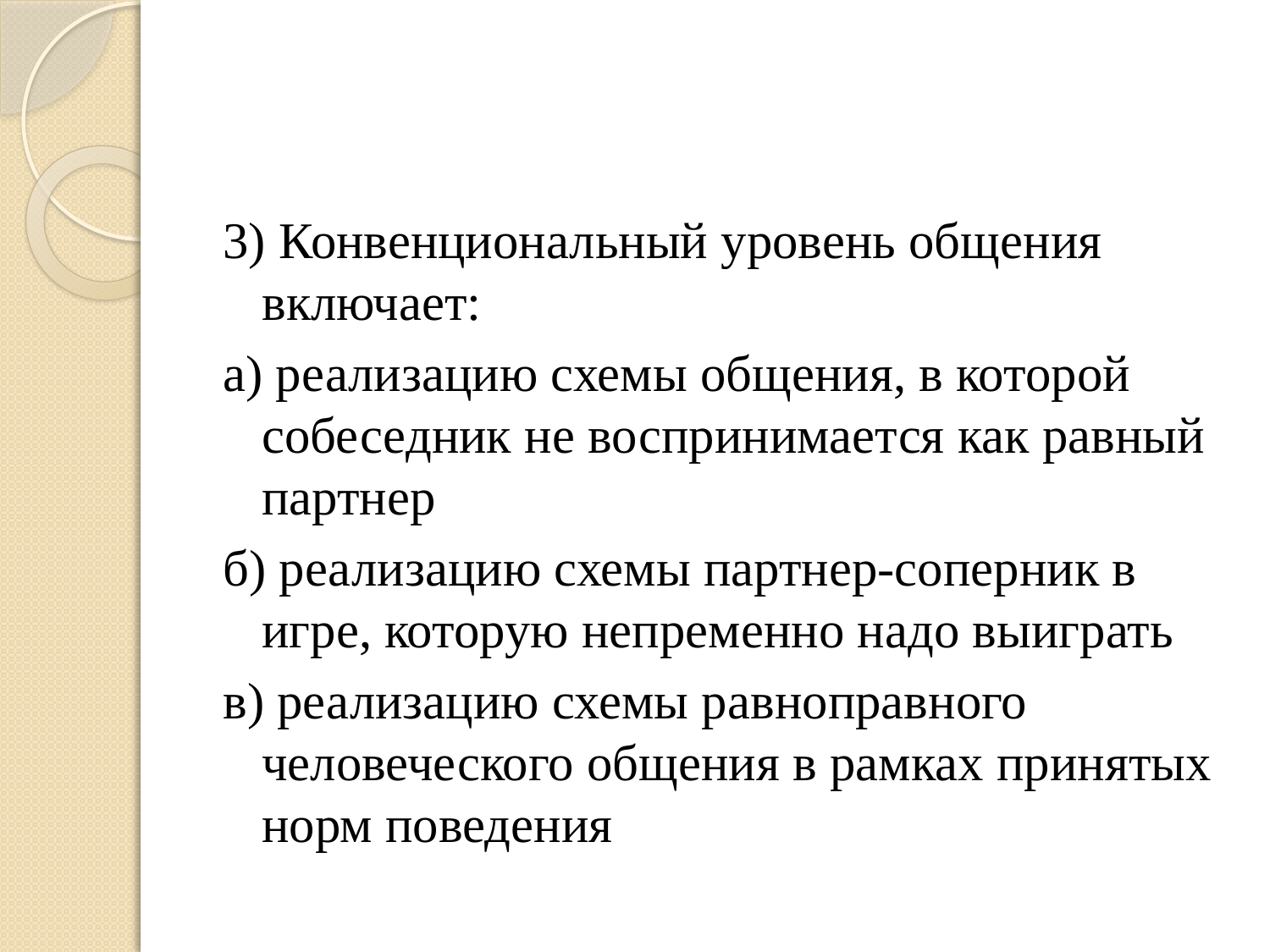

#
3) Конвенциональный уровень общения включает:
а) реализацию схемы общения, в которой собеседник не воспринимается как равный партнер
б) реализацию схемы партнер-соперник в игре, которую непременно надо выиграть
в) реализацию схемы равноправного человеческого общения в рамках принятых норм поведения